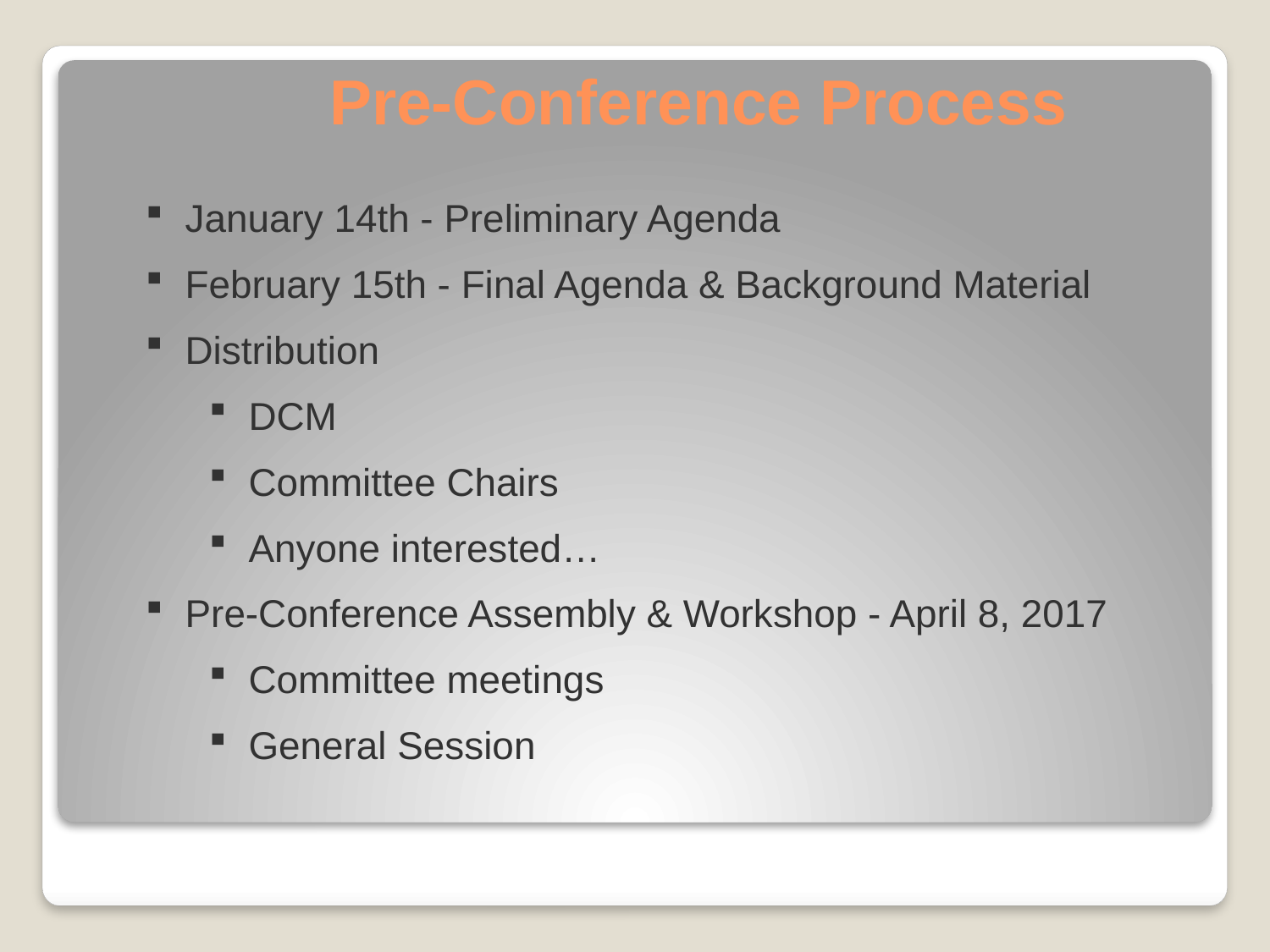

# Pre-Conference Process
January 14th - Preliminary Agenda
February 15th - Final Agenda & Background Material
Distribution
DCM
Committee Chairs
Anyone interested…
Pre-Conference Assembly & Workshop - April 8, 2017
Committee meetings
General Session